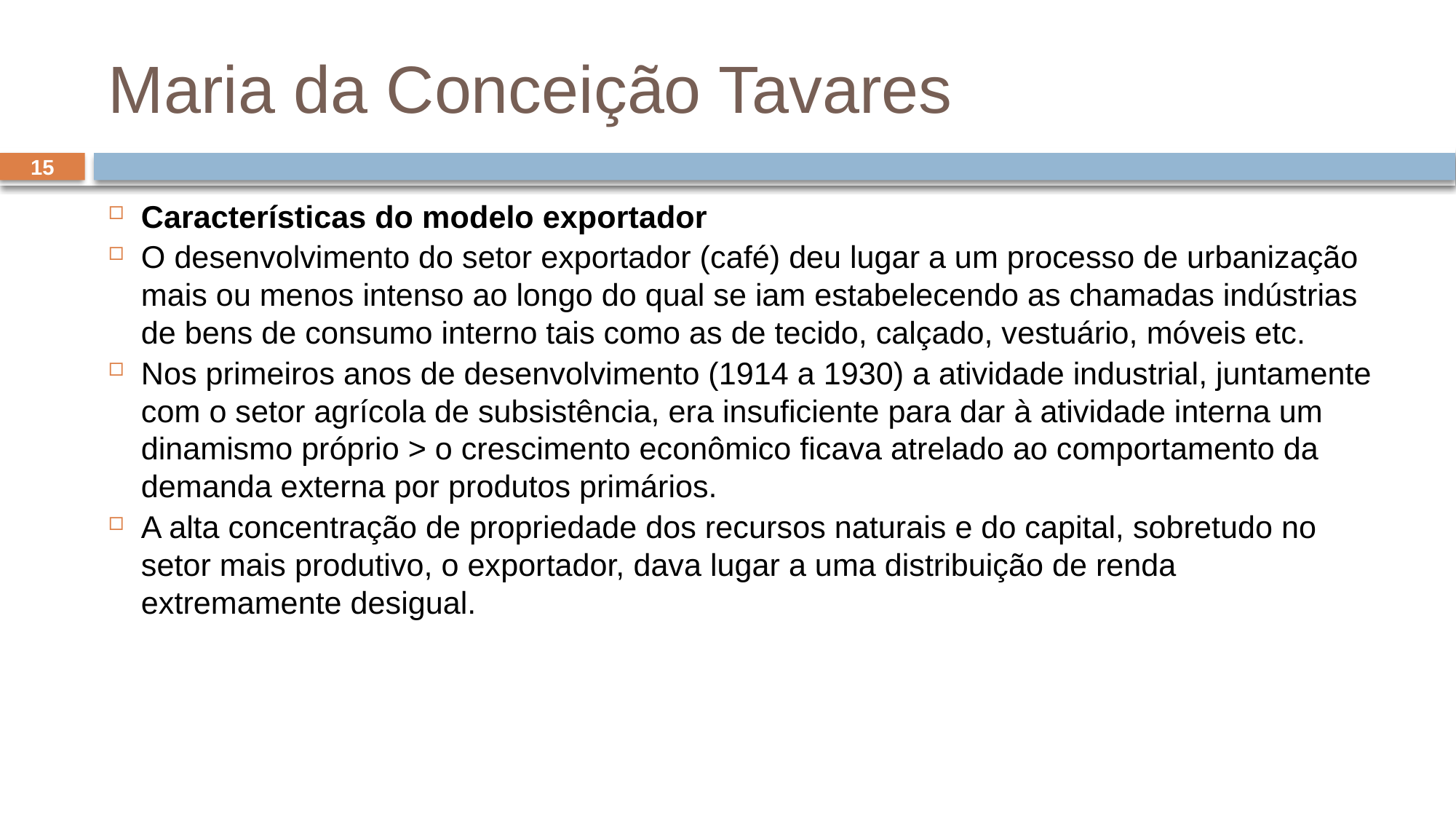

# Maria da Conceição Tavares
15
Características do modelo exportador
O desenvolvimento do setor exportador (café) deu lugar a um processo de urbanização mais ou menos intenso ao longo do qual se iam estabelecendo as chamadas indústrias de bens de consumo interno tais como as de tecido, calçado, vestuário, móveis etc.
Nos primeiros anos de desenvolvimento (1914 a 1930) a atividade industrial, juntamente com o setor agrícola de subsistência, era insuficiente para dar à atividade interna um dinamismo próprio > o crescimento econômico ficava atrelado ao comportamento da demanda externa por produtos primários.
A alta concentração de propriedade dos recursos naturais e do capital, sobretudo no setor mais produtivo, o exportador, dava lugar a uma distribuição de renda extremamente desigual.